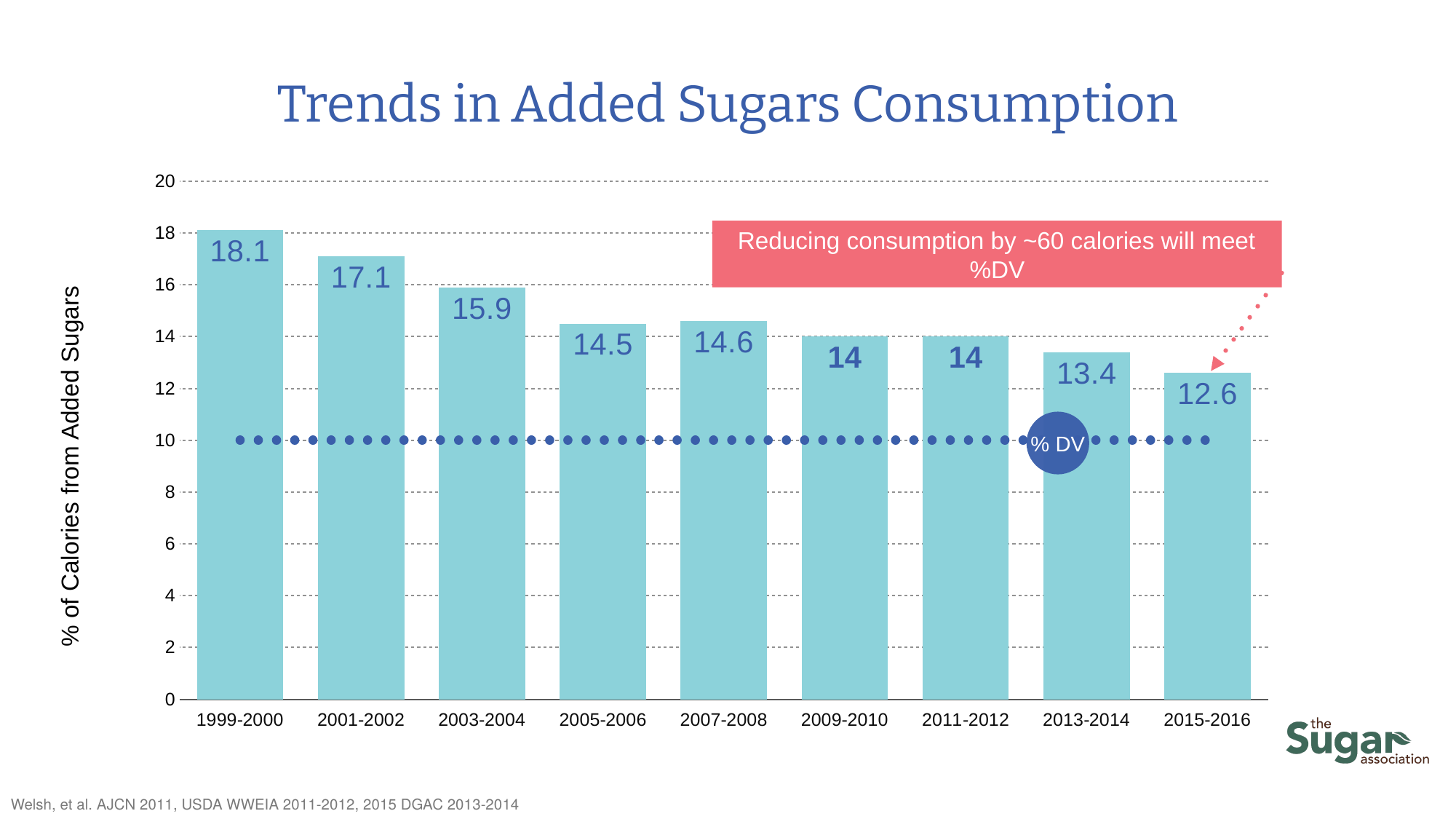

# Trends in Added Sugars Consumption

### Chart:

| Category | Region 2 | Region 2 |
|---|---|---|
| 1999-2000 | 18.1 | 10.0 |
| 2001-2002 | 17.1 | 10.0 |
| 2003-2004 | 15.9 | 10.0 |
| 2005-2006 | 14.5 | 10.0 |
| 2007-2008 | 14.6 | 10.0 |
| 2009-2010 | 14.0 | 10.0 |
| 2011-2012 | 14.0 | 10.0 |
| 2013-2014 | 13.4 | 10.0 |
| 2015-2016 | 12.6 | 10.0 |
Reducing consumption by ~60 calories will meet %DV

% DV
Welsh, et al. AJCN 2011, USDA WWEIA 2011-2012, 2015 DGAC 2013-2014